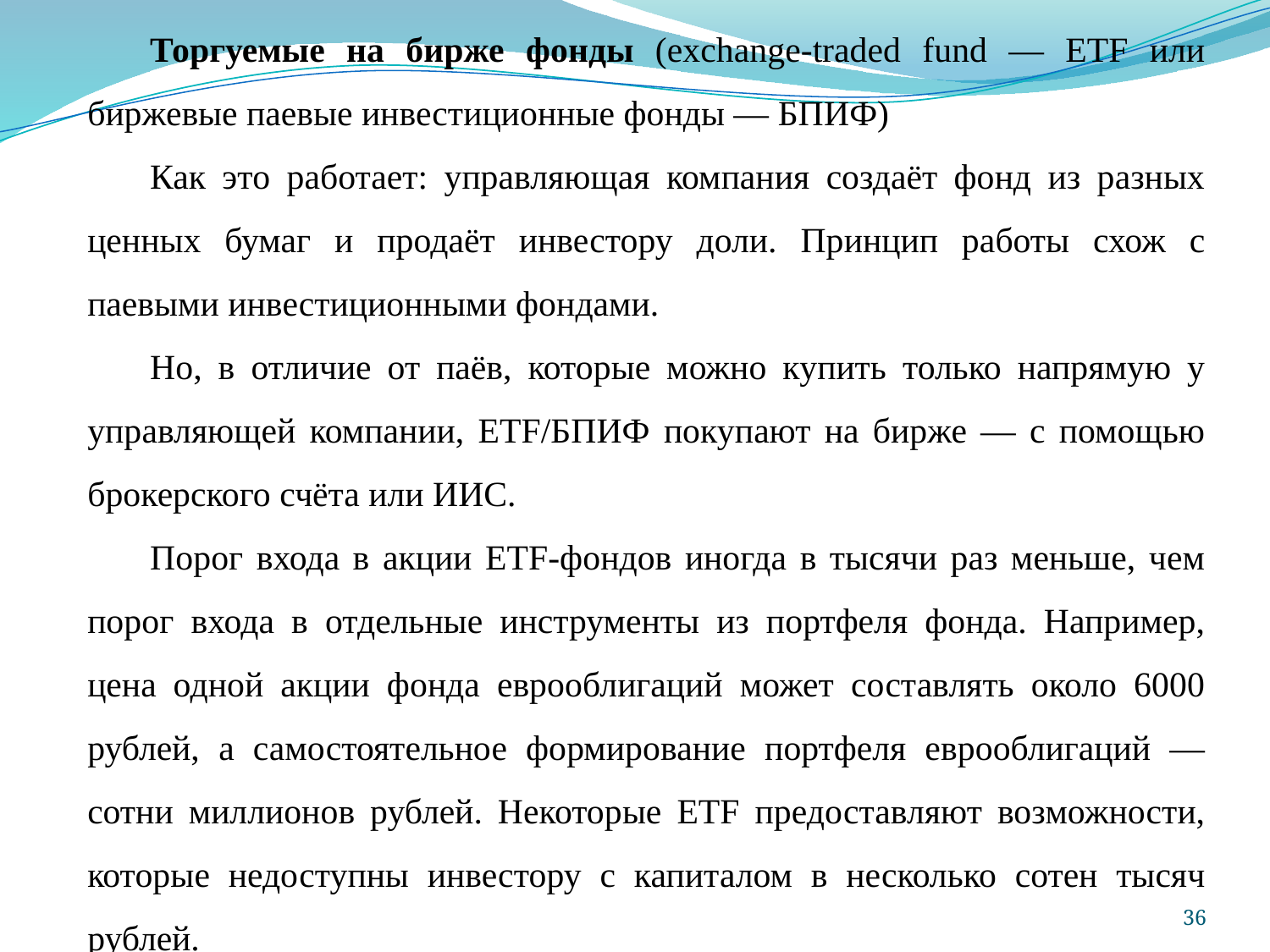

Торгуемые на бирже фонды (exchange-traded fund — ETF или биржевые паевые инвестиционные фонды — БПИФ)
Как это работает: управляющая компания создаёт фонд из разных ценных бумаг и продаёт инвестору доли. Принцип работы схож с паевыми инвестиционными фондами.
Но, в отличие от паёв, которые можно купить только напрямую у управляющей компании, ETF/БПИФ покупают на бирже — с помощью брокерского счёта или ИИС.
Порог входа в акции ETF-фондов иногда в тысячи раз меньше, чем порог входа в отдельные инструменты из портфеля фонда. Например, цена одной акции фонда еврооблигаций может составлять около 6000 рублей, а самостоятельное формирование портфеля еврооблигаций — сотни миллионов рублей. Некоторые ETF предоставляют возможности, которые недоступны инвестору с капиталом в несколько сотен тысяч рублей.
36